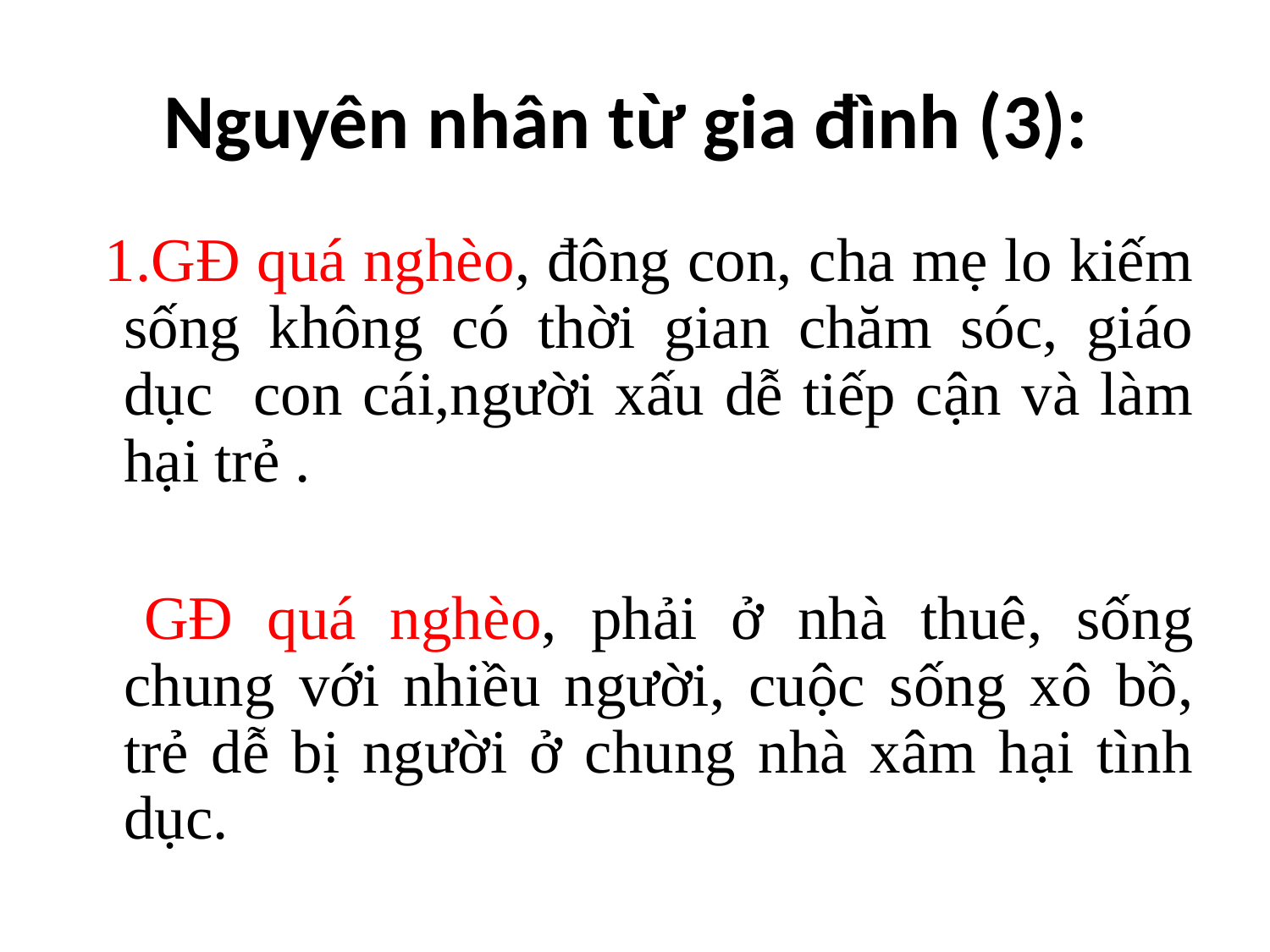

# Nguyên nhân từ gia đình (3):
  1.GĐ quá nghèo, đông con, cha mẹ lo kiếm sống không có thời gian chăm sóc, giáo dục  con cái,người xấu dễ tiếp cận và làm hại trẻ .

  GĐ quá nghèo, phải ở nhà thuê, sống chung với nhiều người, cuộc sống xô bồ, trẻ dễ bị người ở chung nhà xâm hại tình dục.